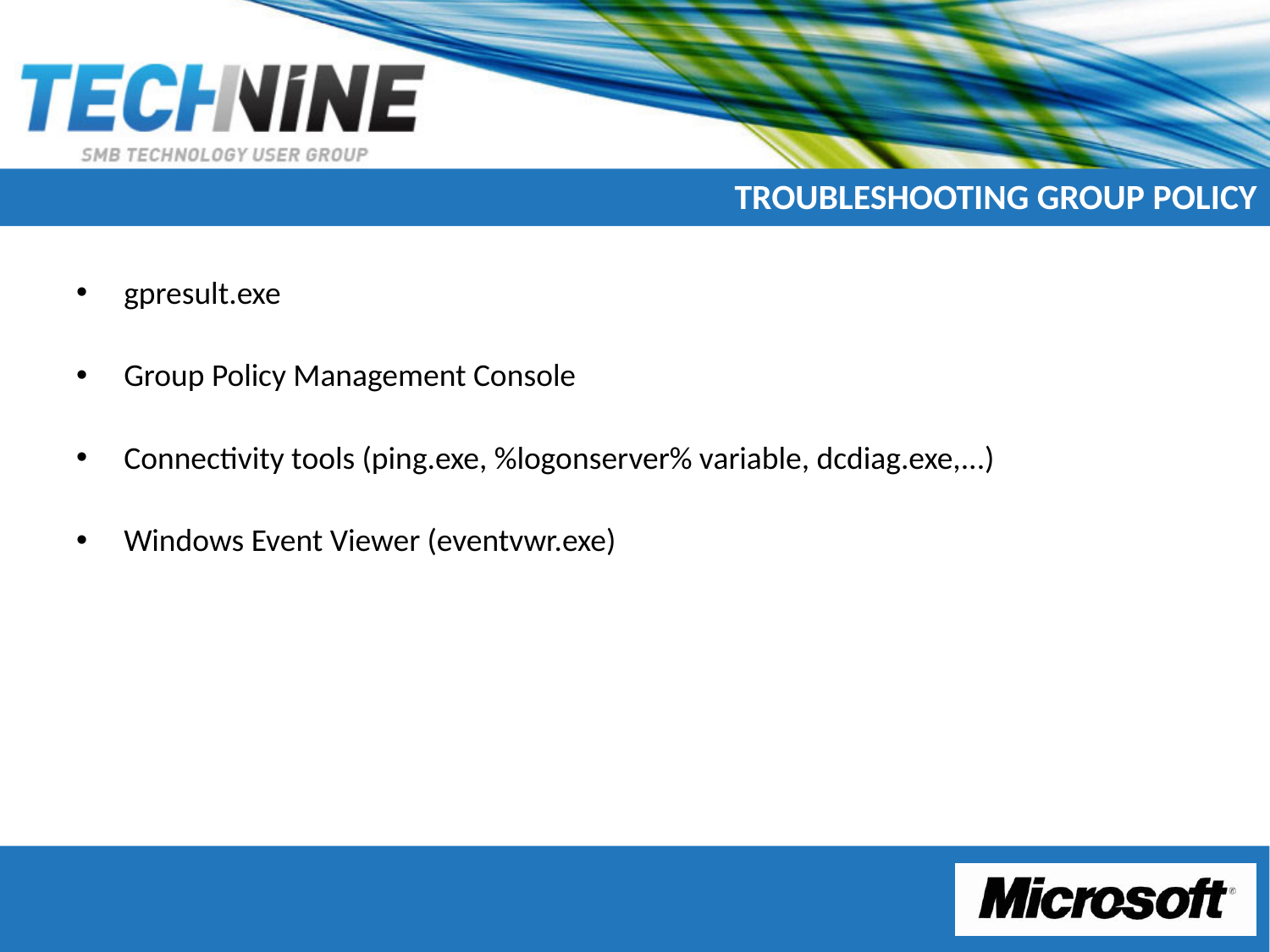

# TROUBLESHOOTING Group Policy
gpresult.exe
Group Policy Management Console
Connectivity tools (ping.exe, %logonserver% variable, dcdiag.exe,...)
Windows Event Viewer (eventvwr.exe)